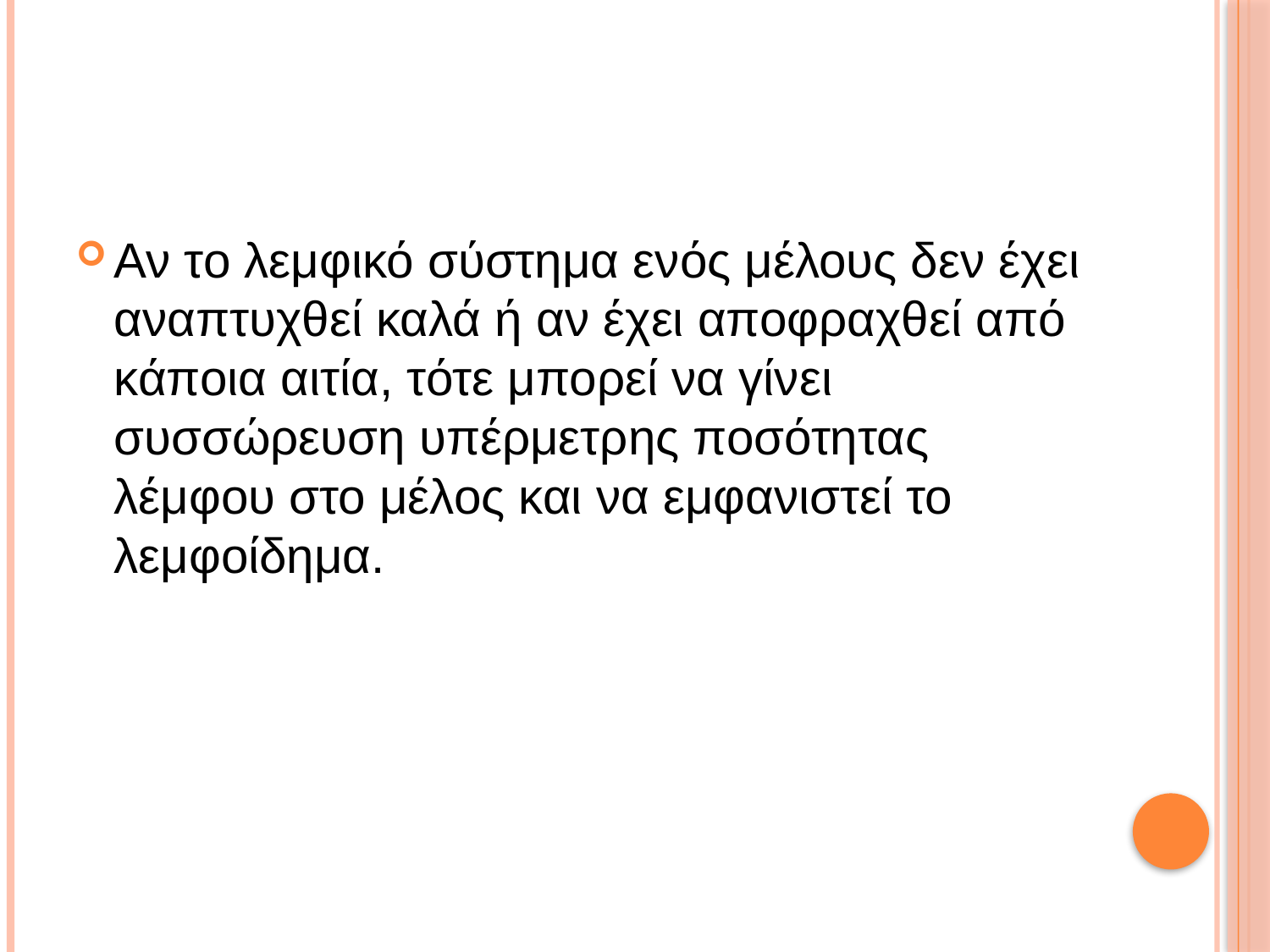

#
Αν το λεμφικό σύστημα ενός μέλους δεν έχει αναπτυχθεί καλά ή αν έχει αποφραχθεί από κάποια αιτία, τότε μπορεί να γίνει συσσώρευση υπέρμετρης ποσότητας λέμφου στο μέλος και να εμφανιστεί το λεμφοίδημα.